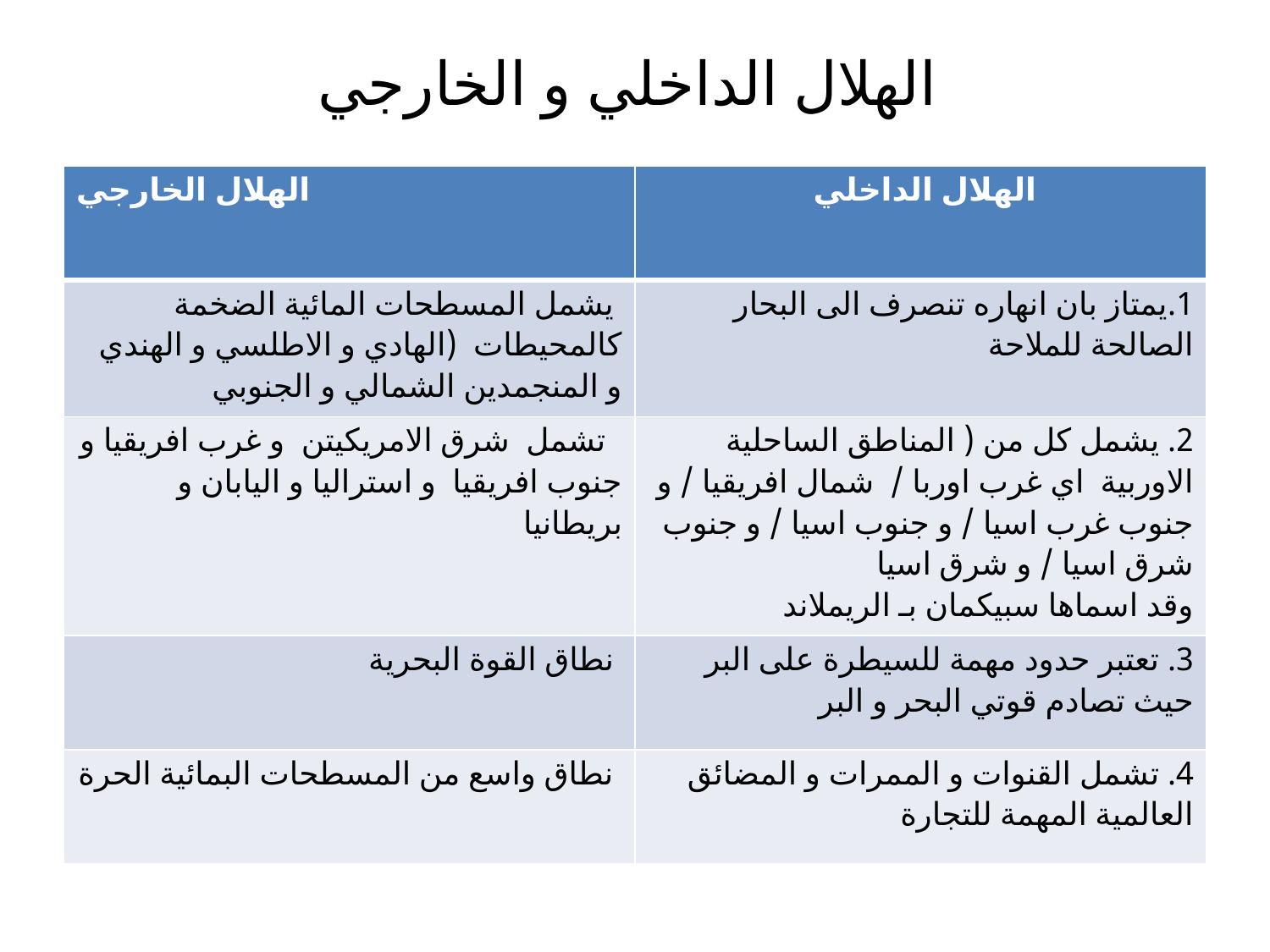

# الهلال الداخلي و الخارجي
| الهلال الخارجي | الهلال الداخلي |
| --- | --- |
| يشمل المسطحات المائية الضخمة كالمحيطات (الهادي و الاطلسي و الهندي و المنجمدين الشمالي و الجنوبي | 1.يمتاز بان انهاره تنصرف الى البحار الصالحة للملاحة |
| تشمل شرق الامريكيتن و غرب افريقيا و جنوب افريقيا و استراليا و اليابان و بريطانيا | 2. يشمل كل من ( المناطق الساحلية الاوربية اي غرب اوربا / شمال افريقيا / و جنوب غرب اسيا / و جنوب اسيا / و جنوب شرق اسيا / و شرق اسيا وقد اسماها سبيكمان بـ الريملاند |
| نطاق القوة البحرية | 3. تعتبر حدود مهمة للسيطرة على البر حيث تصادم قوتي البحر و البر |
| نطاق واسع من المسطحات البمائية الحرة | 4. تشمل القنوات و الممرات و المضائق العالمية المهمة للتجارة |